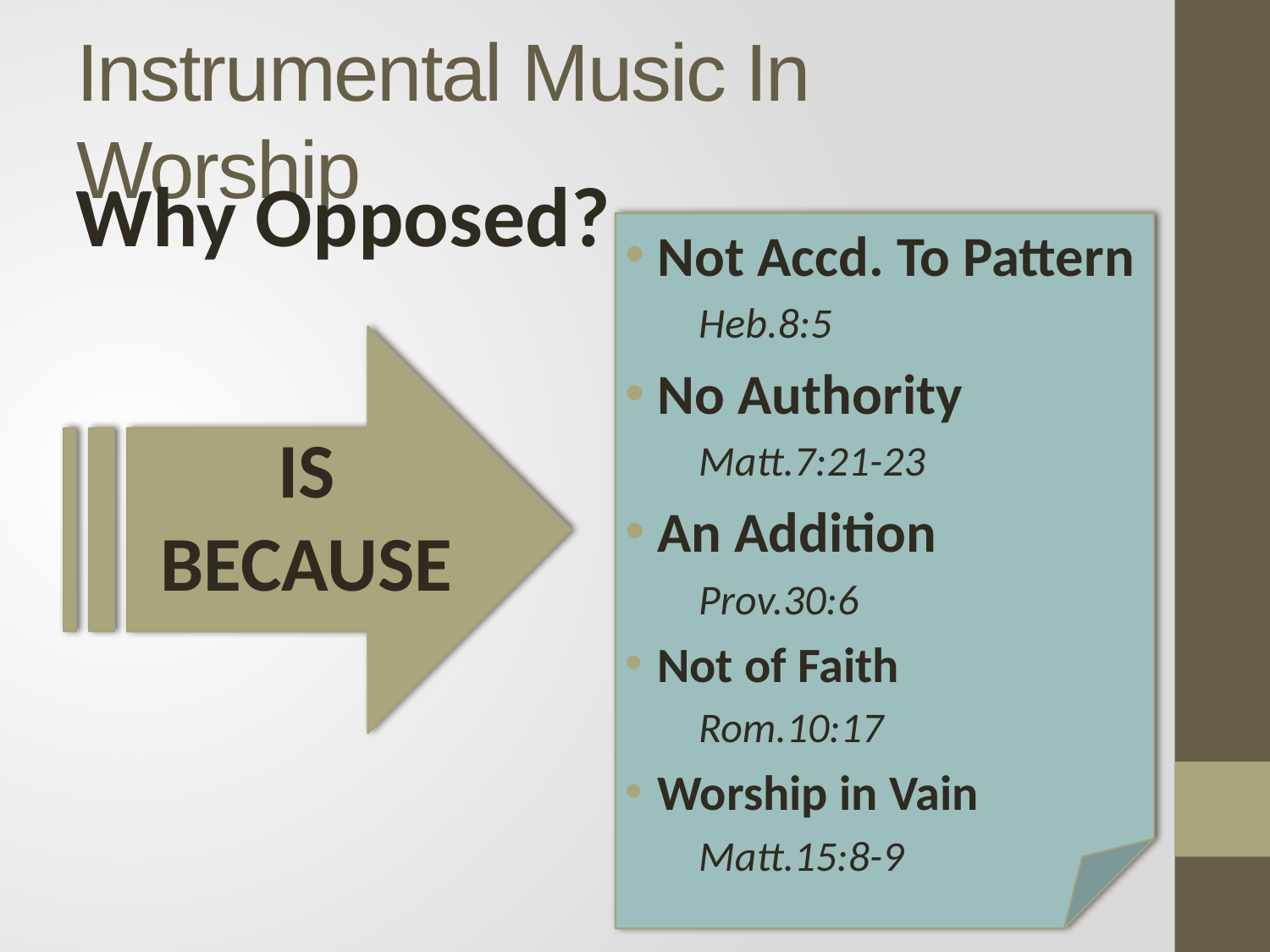

# Instrumental Music In Worship
Why Opposed?
Not Accd. To Pattern
Heb.8:5
No Authority
Matt.7:21-23
An Addition
Prov.30:6
Not of Faith
Rom.10:17
Worship in Vain
Matt.15:8-9

IS
BECAUSE